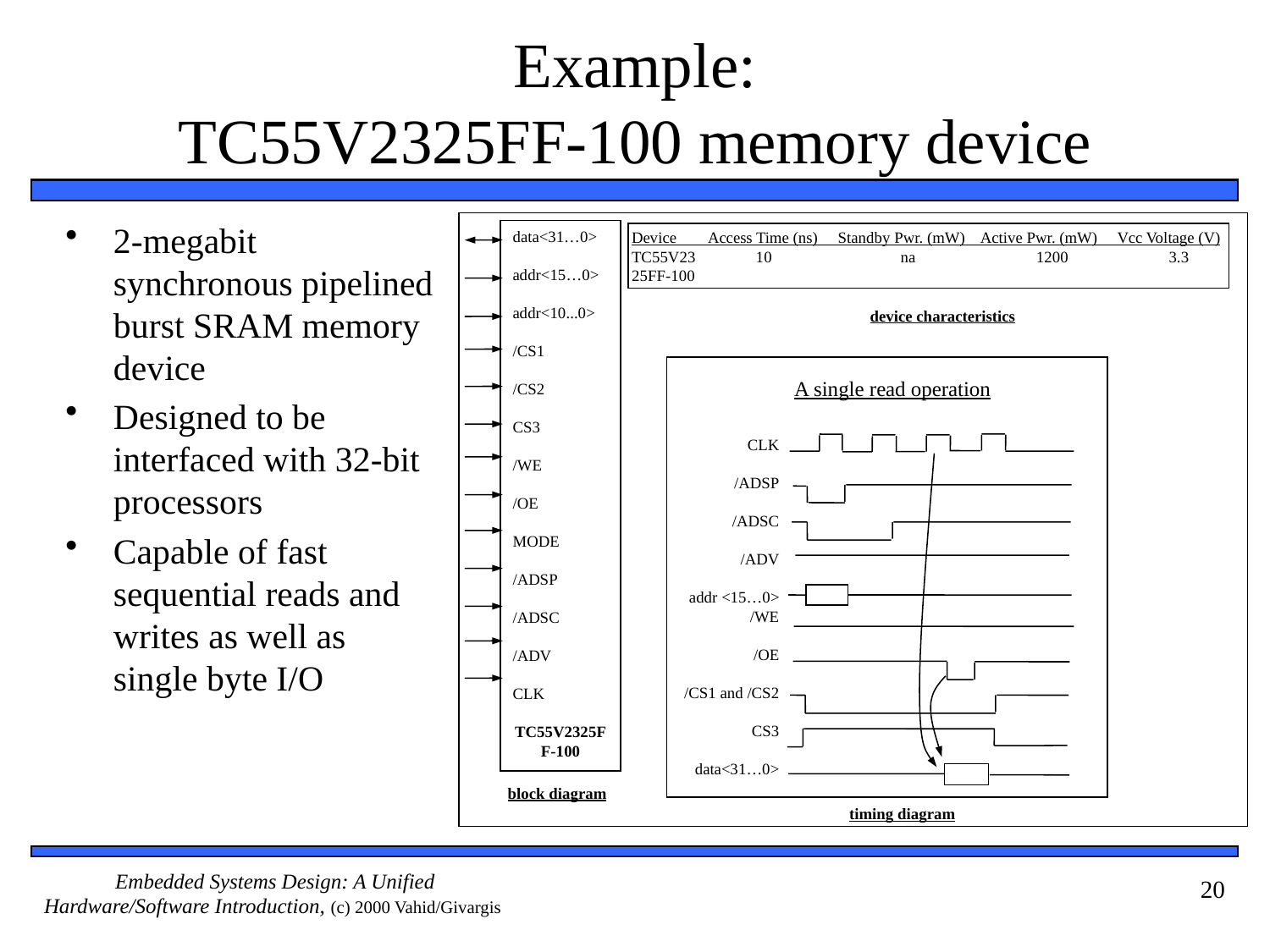

# Example: TC55V2325FF-100 memory device
2-megabit synchronous pipelined burst SRAM memory device
Designed to be interfaced with 32-bit processors
Capable of fast sequential reads and writes as well as single byte I/O

data<31…0>

addr<15…0>

addr<10...0>

/CS1

/CS2

CS3

/WE

/OE

MODE

/ADSP

/ADSC

/ADV

CLK

TC55V2325FF-100
Device        Access Time (ns)     Standby Pwr. (mW)    Active Pwr. (mW)     Vcc Voltage (V)
TC55V23               10                                na                              1200                         3.3
25FF-100

device characteristics

A single read operation

CLK

/ADSP

/ADSC

/ADV

addr <15…0>
/WE

/OE

/CS1 and /CS2

CS3

data<31…0>

block diagram
timing diagram
20